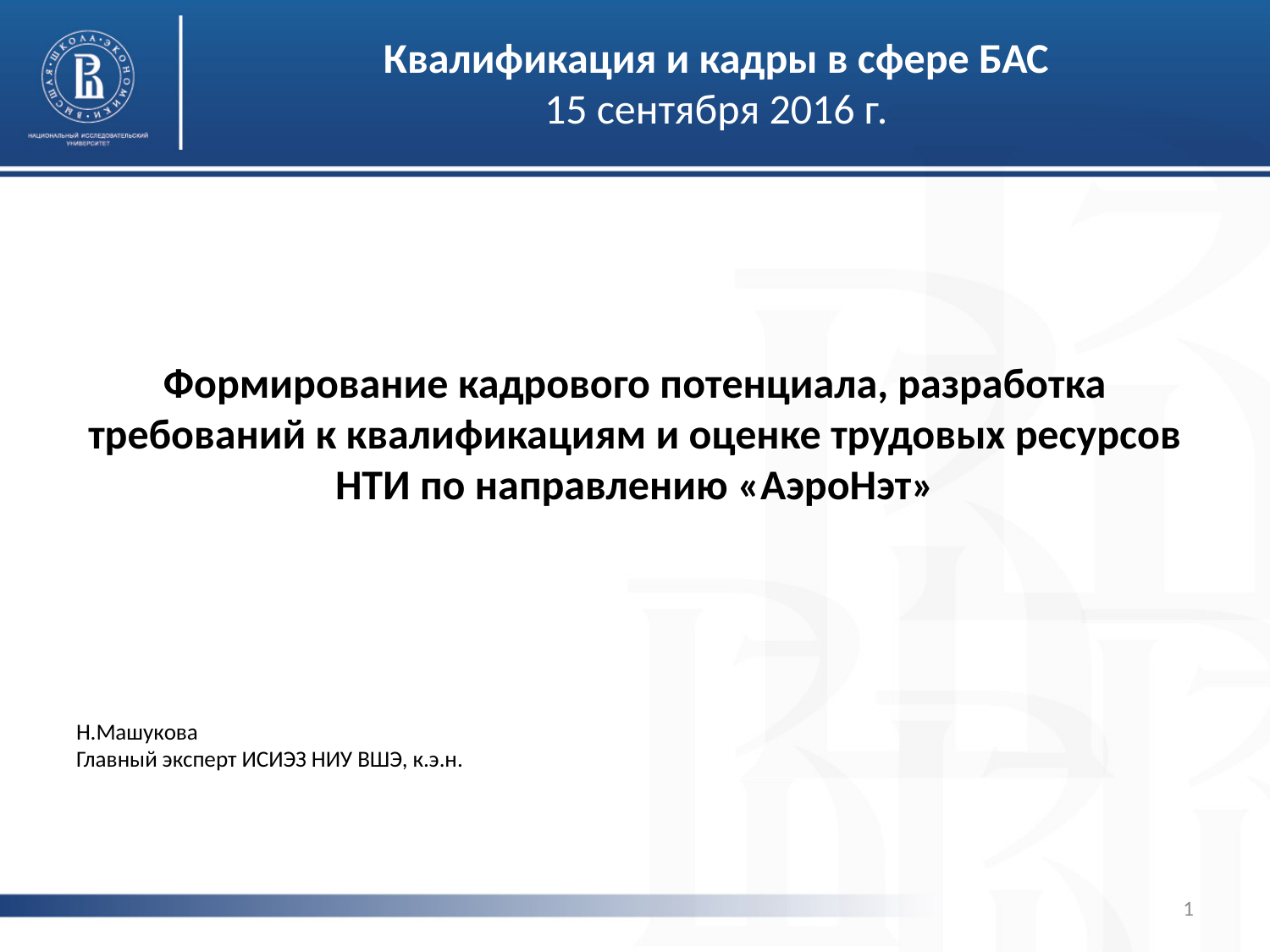

# Квалификация и кадры в сфере БАС 15 сентября 2016 г.

Формирование кадрового потенциала, разработка требований к квалификациям и оценке трудовых ресурсов НТИ по направлению «АэроНэт»

Н.Машукова
Главный эксперт ИСИЭЗ НИУ ВШЭ, к.э.н.
1